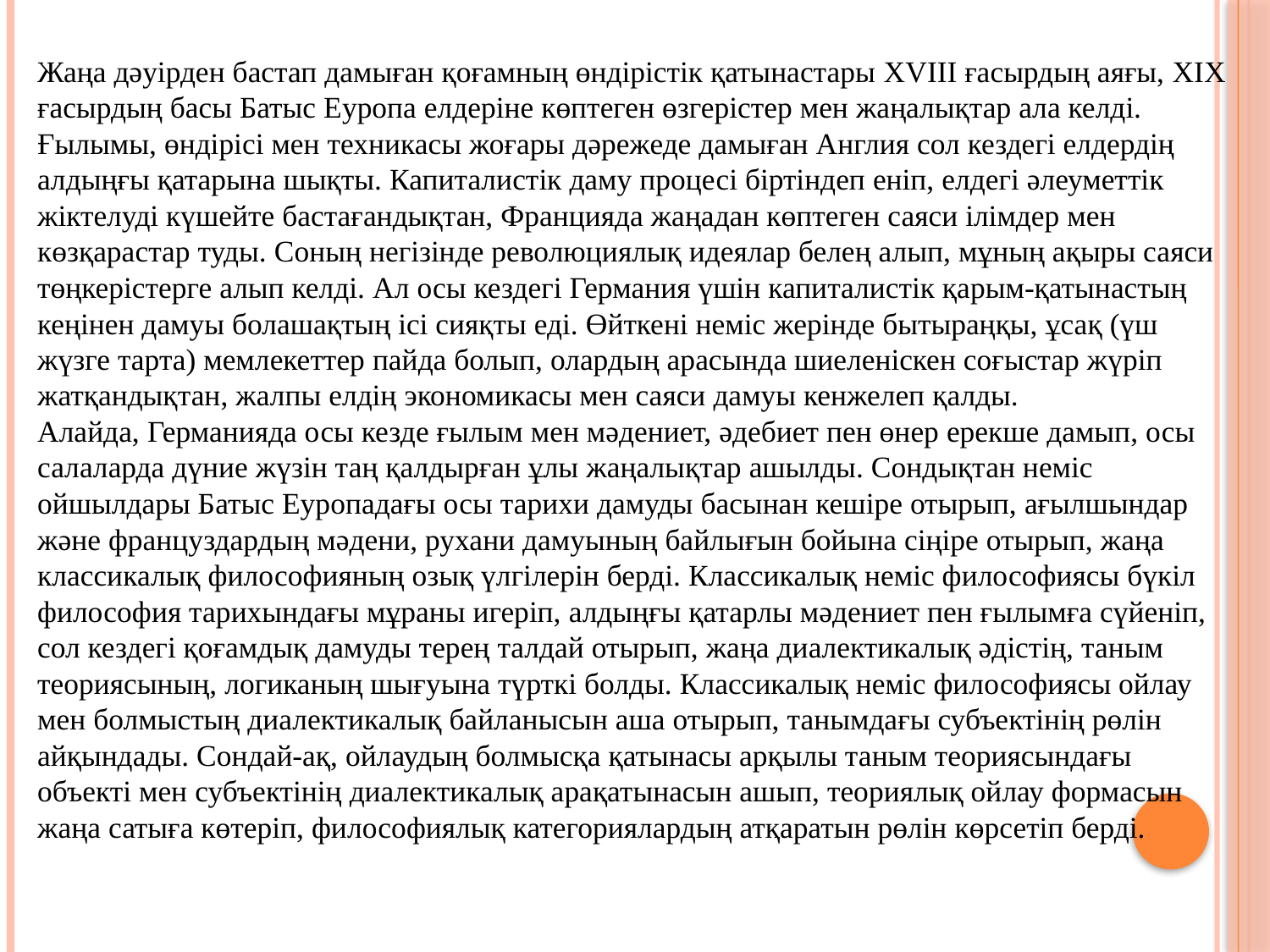

Жаңа дәуірден бастап дамыған қоғамның өндірістік қатынастары XVIII ғасырдың аяғы, XIX ғасырдың басы Батыс Еуропа елдеріне көптеген өзгерістер мен жаңалықтар ала келді. Ғылымы, өндірісі мен техникасы жоғары дәрежеде дамыған Англия сол кездегі елдердің алдыңғы қатарына шықты. Капиталистік даму процесі біртіндеп еніп, елдегі әлеуметтік жіктелуді күшейте бастағандықтан, Францияда жаңадан көптеген саяси ілімдер мен көзқарастар туды. Соның негізінде революциялық идеялар белең алып, мұның ақыры саяси төңкерістерге алып келді. Ал осы кездегі Германия үшін капиталистік қарым-қатынастың кеңінен дамуы болашақтың ісі сияқты еді. Өйткені неміс жерінде бытыраңқы, ұсақ (үш жүзге тарта) мемлекеттер пайда болып, олардың арасында шиеленіскен соғыстар жүріп жатқандықтан, жалпы елдің экономикасы мен саяси дамуы кенжелеп қалды.
Алайда, Германияда осы кезде ғылым мен мәдениет, әдебиет пен өнер ерекше дамып, осы салаларда дүние жүзін таң қалдырған ұлы жаңалықтар ашылды. Сондықтан неміс ойшылдары Батыс Еуропадағы осы тарихи дамуды басынан кешіре отырып, ағылшындар және француздардың мәдени, рухани дамуының байлығын бойына сіңіре отырып, жаңа классикалық философияның озық үлгілерін берді. Классикалық неміс философиясы бүкіл философия тарихындағы мұраны игеріп, алдыңғы қатарлы мәдениет пен ғылымға сүйеніп, сол кездегі қоғамдық дамуды терең талдай отырып, жаңа диалектикалық әдістің, таным теориясының, логиканың шығуына түрткі болды. Классикалық неміс философиясы ойлау мен болмыстың диалектикалық байланысын аша отырып, танымдағы субъектінің рөлін айқындады. Сондай-ақ, ойлаудың болмысқа қатынасы арқылы таным теориясындағы объекті мен субъектінің диалектикалық арақатынасын ашып, теориялық ойлау формасын жаңа сатыға көтеріп, философиялық категориялардың атқаратын рөлін көрсетіп берді.